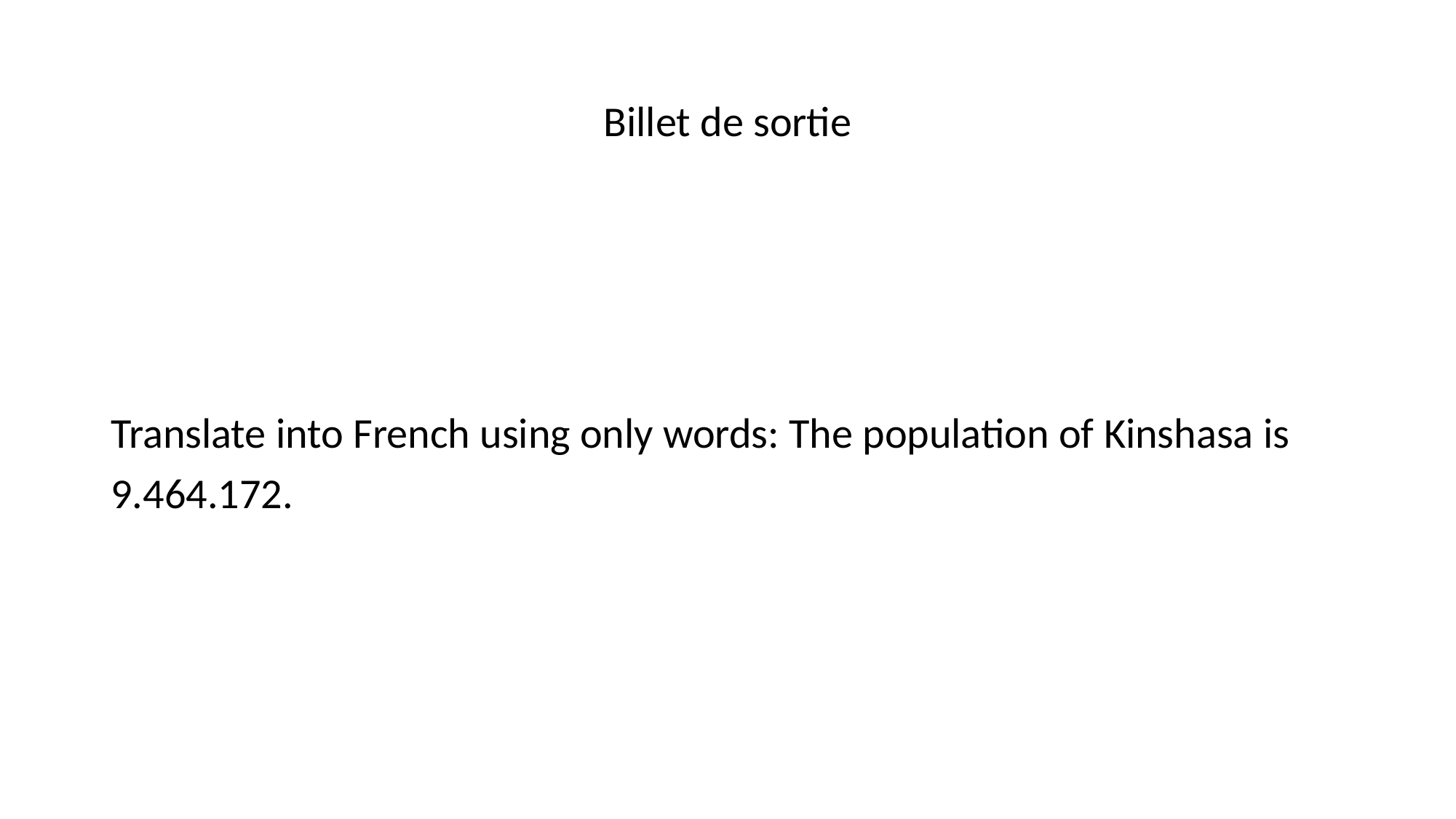

# Billet de sortie

Translate into French using only words: The population of Kinshasa is
9.464.172.